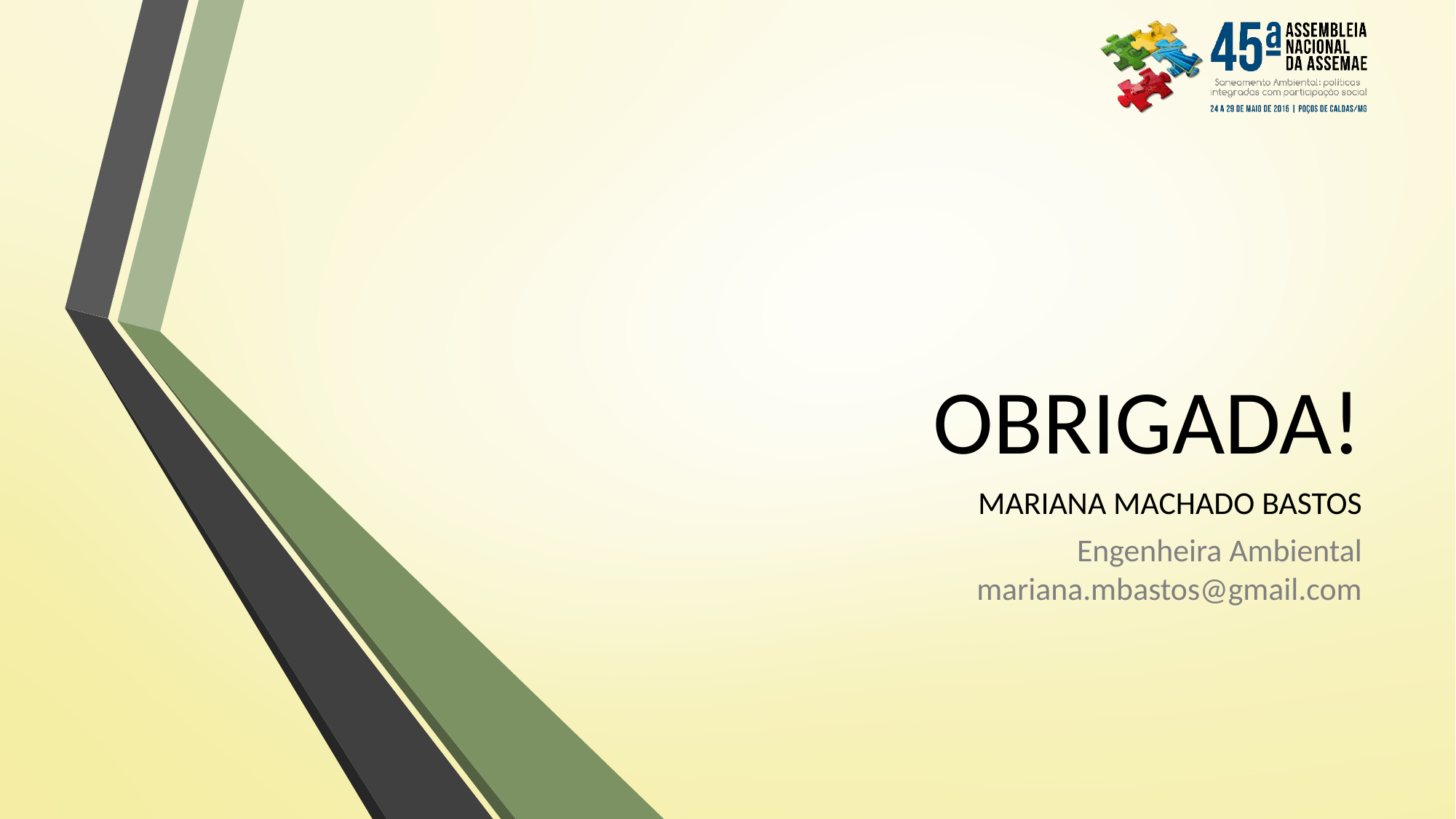

# OBRIGADA!
MARIANA MACHADO BASTOS
Engenheira Ambiental
mariana.mbastos@gmail.com